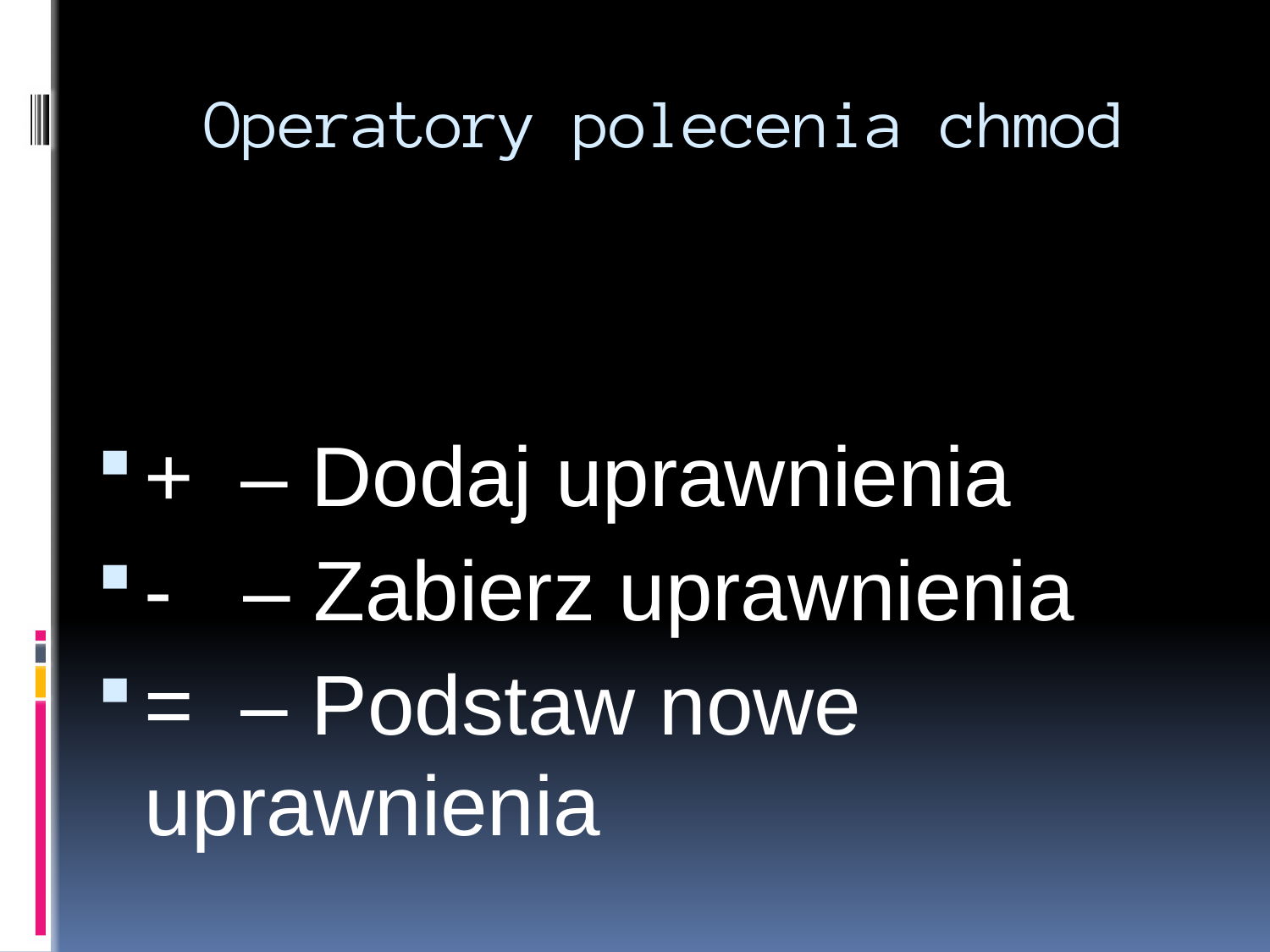

# Operatory polecenia chmod
+  – Dodaj uprawnienia
-   – Zabierz uprawnienia
=  – Podstaw nowe uprawnienia